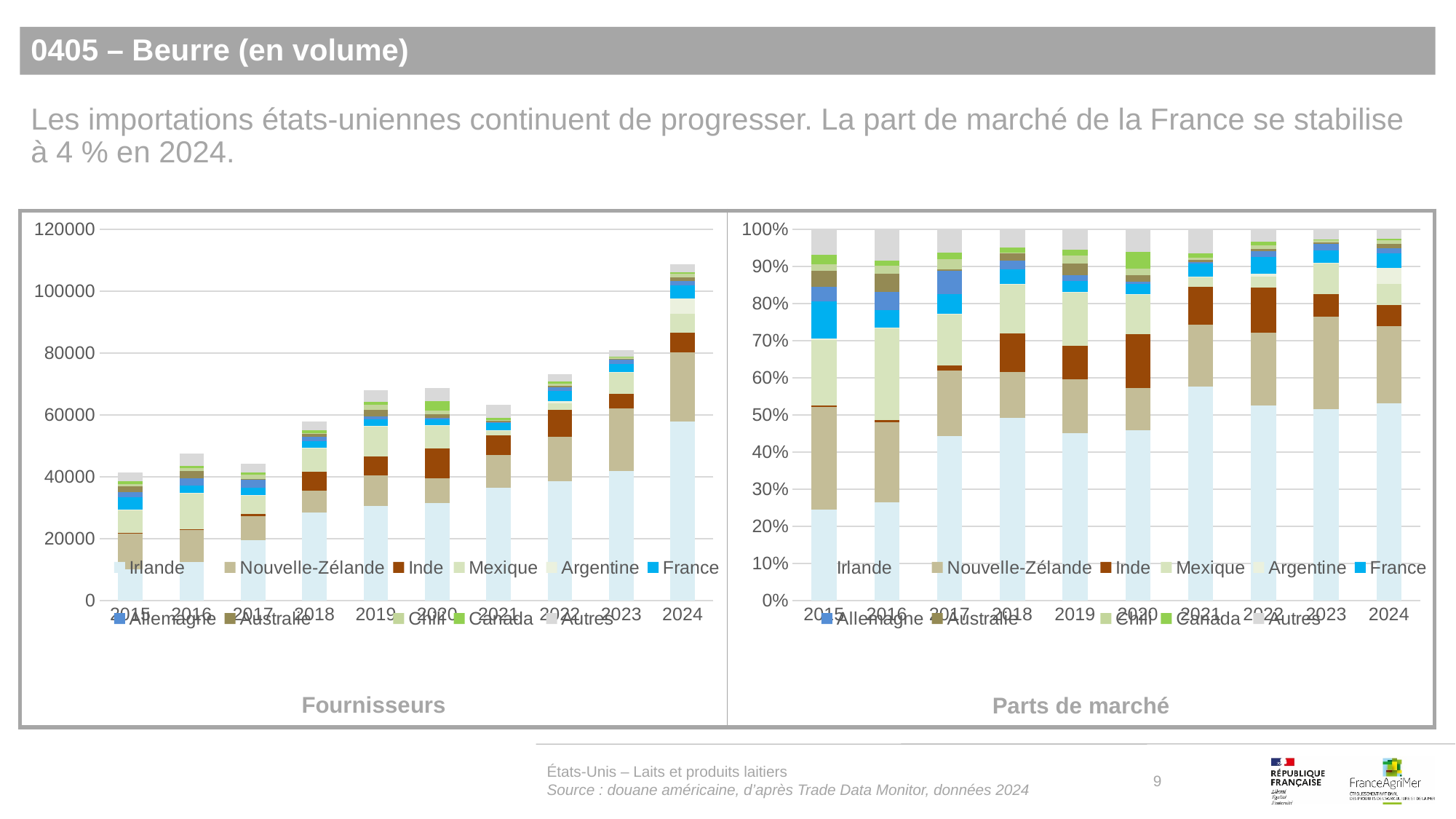

0405 – Beurre (en volume)
Les importations états-uniennes continuent de progresser. La part de marché de la France se stabilise à 4 % en 2024.

### Chart

| Category | Irlande | Nouvelle-Zélande | Inde | Mexique | Argentine | France | Allemagne | Australie | Chili | Canada | Autres |
|---|---|---|---|---|---|---|---|---|---|---|---|
| 2015 | 10139.0 | 11447.0 | 220.0 | 7332.0 | 153.0 | 4097.0 | 1650.0 | 1781.0 | 746.0 | 1044.0 | 2856.0 |
| 2016 | 12502.0 | 10299.0 | 226.0 | 11778.0 | 62.0 | 2209.0 | 2416.0 | 2269.0 | 1077.0 | 660.0 | 3942.0 |
| 2017 | 19514.0 | 7795.0 | 591.0 | 6107.0 | 96.0 | 2291.0 | 2803.0 | 157.0 | 1223.0 | 815.0 | 2727.0 |
| 2018 | 28406.0 | 7139.0 | 6031.0 | 7786.0 | 15.0 | 2190.0 | 1401.0 | 1096.0 | 90.0 | 895.0 | 2772.0 |
| 2019 | 30654.0 | 9893.0 | 6077.0 | 9889.0 | 16.0 | 2030.0 | 950.0 | 2219.0 | 1484.0 | 984.0 | 3762.0 |
| 2020 | 31436.0 | 7945.0 | 9871.0 | 7470.0 | 17.0 | 1780.0 | 469.0 | 1211.0 | 1152.0 | 3129.0 | 4183.0 |
| 2021 | 36400.0 | 10556.0 | 6528.0 | 1628.0 | 12.0 | 2340.0 | 251.0 | 338.0 | 378.0 | 669.0 | 4118.0 |
| 2022 | 38446.0 | 14398.0 | 8919.0 | 2064.0 | 656.0 | 3215.0 | 1143.0 | 456.0 | 738.0 | 707.0 | 2438.0 |
| 2023 | 41803.0 | 20200.0 | 4933.0 | 6818.0 | 73.0 | 2656.0 | 1339.0 | 353.0 | 504.0 | 153.0 | 2217.0 |
| 2024 | 57829.0 | 22495.0 | 6316.0 | 6193.0 | 4722.0 | 4232.0 | 1449.0 | 1227.0 | 1097.0 | 533.0 | 2673.0 |

### Chart

| Category | Irlande | Nouvelle-Zélande | Inde | Mexique | Argentine | France | Allemagne | Australie | Chili | Canada | Autres |
|---|---|---|---|---|---|---|---|---|---|---|---|
| 2015 | 0.2445194742553961 | 0.2760641504883637 | 0.005305679488725431 | 0.17682382732424937 | 0.00368985891715905 | 0.09880622211503678 | 0.03979259616544073 | 0.04295188713372724 | 0.017991076811768963 | 0.025177860846497046 | 0.0688773664536356 |
| 2016 | 0.2635328836424958 | 0.21709527824620573 | 0.004763912310286678 | 0.24827150084317032 | 0.0013069139966273187 | 0.04656408094435076 | 0.05092748735244519 | 0.04782883642495784 | 0.022702360876897133 | 0.01391231028667791 | 0.08309443507588533 |
| 2017 | 0.44230376935107324 | 0.17668124844171446 | 0.013395589201931141 | 0.13842108841995512 | 0.0021759332713796775 | 0.051927740882612934 | 0.06353271832997122 | 0.003558557537568848 | 0.027720483238514018 | 0.018472766835150388 | 0.06181010449012897 |
| 2018 | 0.49127479635426574 | 0.12346725238235243 | 0.1043046643952889 | 0.13465695854447346 | 0.0002594213175143979 | 0.03787551235710209 | 0.024229951055844762 | 0.018955050933052005 | 0.0015565279050863874 | 0.015478805278359074 | 0.047941059476660726 |
| 2019 | 0.4510727213867389 | 0.1455752082168398 | 0.08942287883692869 | 0.14551634833279378 | 0.00023543953618411373 | 0.029871391153359426 | 0.013979222460931752 | 0.03265252067453427 | 0.021837016981076547 | 0.014479531475322993 | 0.055357720945289735 |
| 2020 | 0.45783027249027863 | 0.11571006218778673 | 0.1437601036948575 | 0.10879221706013428 | 0.0002475860361475613 | 0.02592371437309759 | 0.0068304618207768375 | 0.017636864104393923 | 0.016777594920117093 | 0.04557039453563054 | 0.06092072877677934 |
| 2021 | 0.5757853775823342 | 0.16697775949887692 | 0.10326172925432629 | 0.025752159195165932 | 0.00018981935524692336 | 0.03701477427315005 | 0.00397038818058148 | 0.005346578506121674 | 0.005979309690278085 | 0.010582429055015977 | 0.06513967540890253 |
| 2022 | 0.5253621207980322 | 0.19674774528559716 | 0.12187756217545778 | 0.028204427439191035 | 0.008964197868270019 | 0.04393276851598797 | 0.015619021590598524 | 0.0062312107133096475 | 0.01008472260180377 | 0.009661109592784914 | 0.03331511341896693 |
| 2023 | 0.515774408074128 | 0.2492319461066762 | 0.060864415353674935 | 0.08412195091858012 | 0.0009006897062270972 | 0.03277029944848178 | 0.016520870090932647 | 0.004355389949289936 | 0.006218460437513109 | 0.0018877469185307654 | 0.027353822995965404 |
| 2024 | 0.531682694959822 | 0.20682014600150783 | 0.058069617343655185 | 0.05693874924149091 | 0.04341430226357501 | 0.03890921795414008 | 0.013322177886471876 | 0.011281098872809517 | 0.010085872423367597 | 0.004900428442711877 | 0.024575694610448118 |
États-Unis – Laits et produits laitiers
Source : douane américaine, d’après Trade Data Monitor, données 2024
9